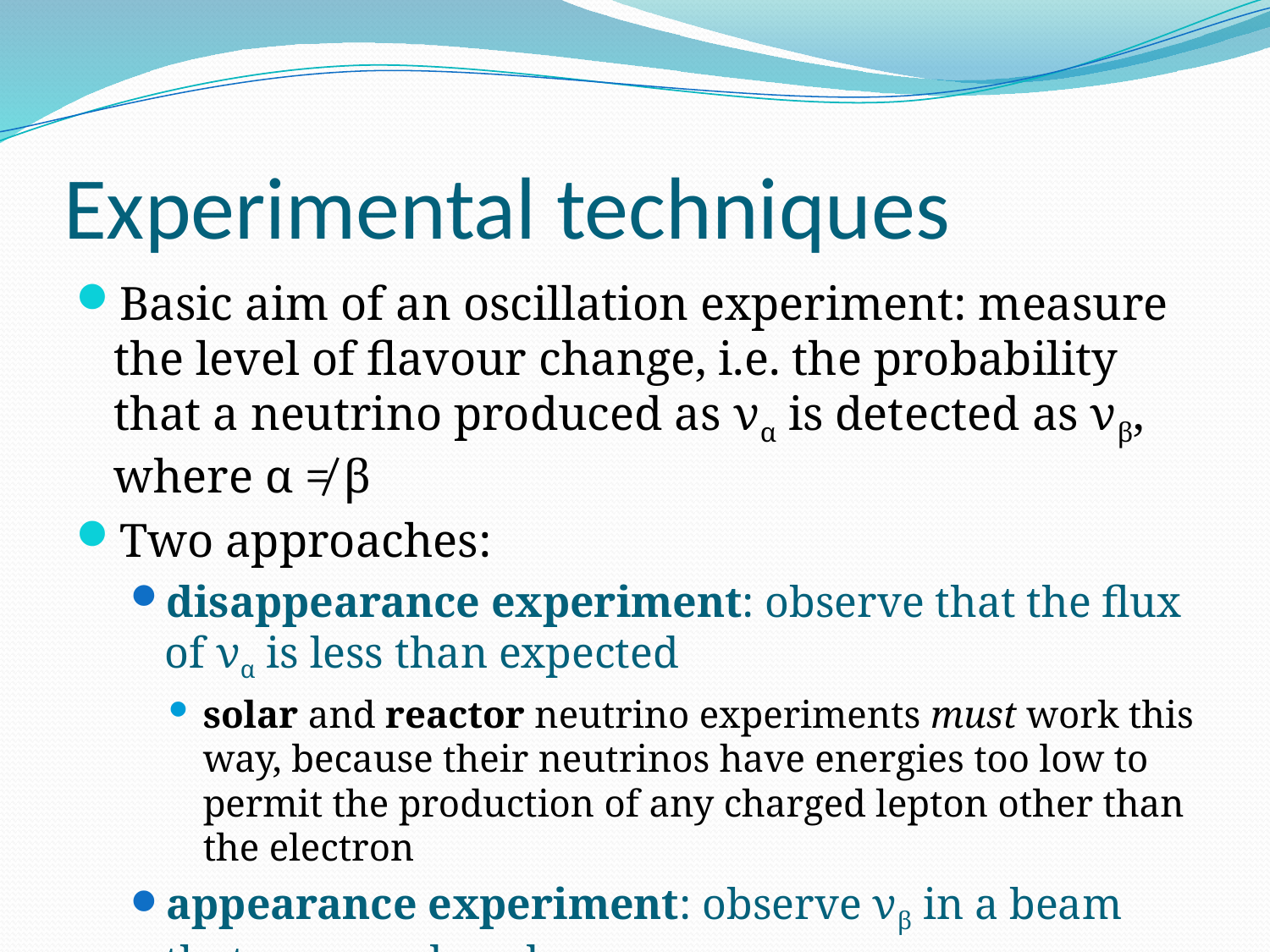

# Experimental techniques
Basic aim of an oscillation experiment: measure the level of flavour change, i.e. the probability that a neutrino produced as να is detected as νβ, where α ≠ β
Two approaches:
disappearance experiment: observe that the flux of να is less than expected
solar and reactor neutrino experiments must work this way, because their neutrinos have energies too low to permit the production of any charged lepton other than the electron
appearance experiment: observe νβ in a beam that was produced as να
this requires careful control of the original beam composition